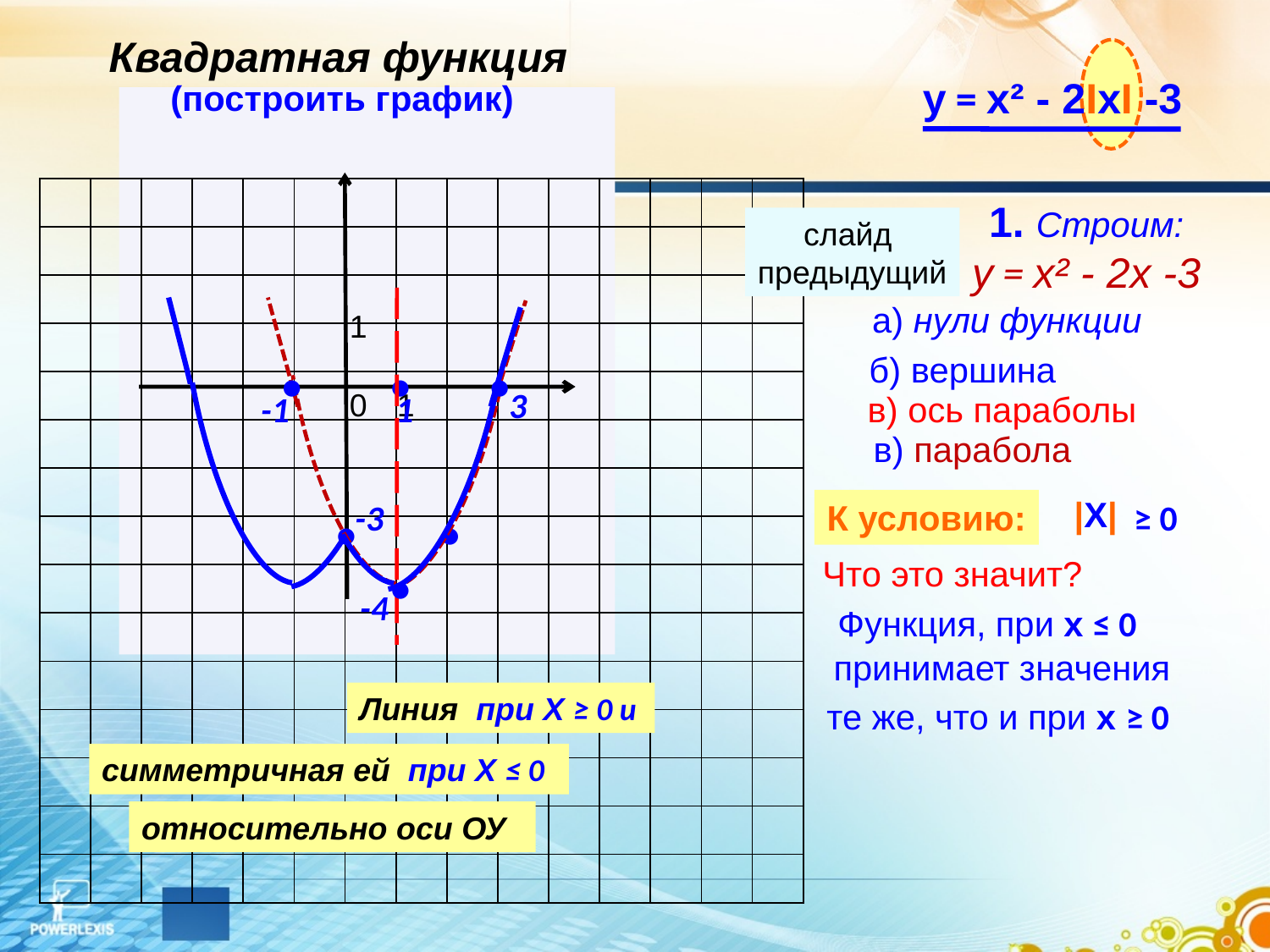

Квадратная функция

 y = x² - 2IxI -3
(построить график)

|  |  |  |  |  |  |  |  |  |  |  |  |  |  |  |
| --- | --- | --- | --- | --- | --- | --- | --- | --- | --- | --- | --- | --- | --- | --- |
|  |  |  |  |  |  |  |  |  |  |  |  |  |  |  |
|  |  |  |  |  |  |  |  |  |  |  |  |  |  |  |
|  |  |  |  |  |  |  |  |  |  |  |  |  |  |  |
|  |  |  |  |  |  |  |  |  |  |  |  |  |  |  |
|  |  |  |  |  |  |  |  |  |  |  |  |  |  |  |
|  |  |  |  |  |  |  |  |  |  |  |  |  |  |  |
|  |  |  |  |  |  |  |  |  |  |  |  |  |  |  |
|  |  |  |  |  |  |  |  |  |  |  |  |  |  |  |
|  |  |  |  |  |  |  |  |  |  |  |  |  |  |  |
|  |  |  |  |  |  |  |  |  |  |  |  |  |  |  |
|  |  |  |  |  |  |  |  |  |  |  |  |  |  |  |
|  |  |  |  |  |  |  |  |  |  |  |  |  |  |  |
|  |  |  |  |  |  |  |  |  |  |  |  |  |  |  |
|  |  |  |  |  |  |  |  |  |  |  |  |  |  |  |

1. Строим:
y = x² - 2x -3
слайд
предыдущий
а) нули функции

1

б) вершина
●
●
●
3
0
1
-1
1
в) ось параболы
в) парабола
|X|
-3
К условию:
≥ 0
●
●
Что это значит?
●
-4
Функция, при х ≤ 0
принимает значения
Линия  при Х ≥ 0 и
те же, что и при х ≥ 0
симметричная ей  при Х ≤ 0
относительно оси ОУ